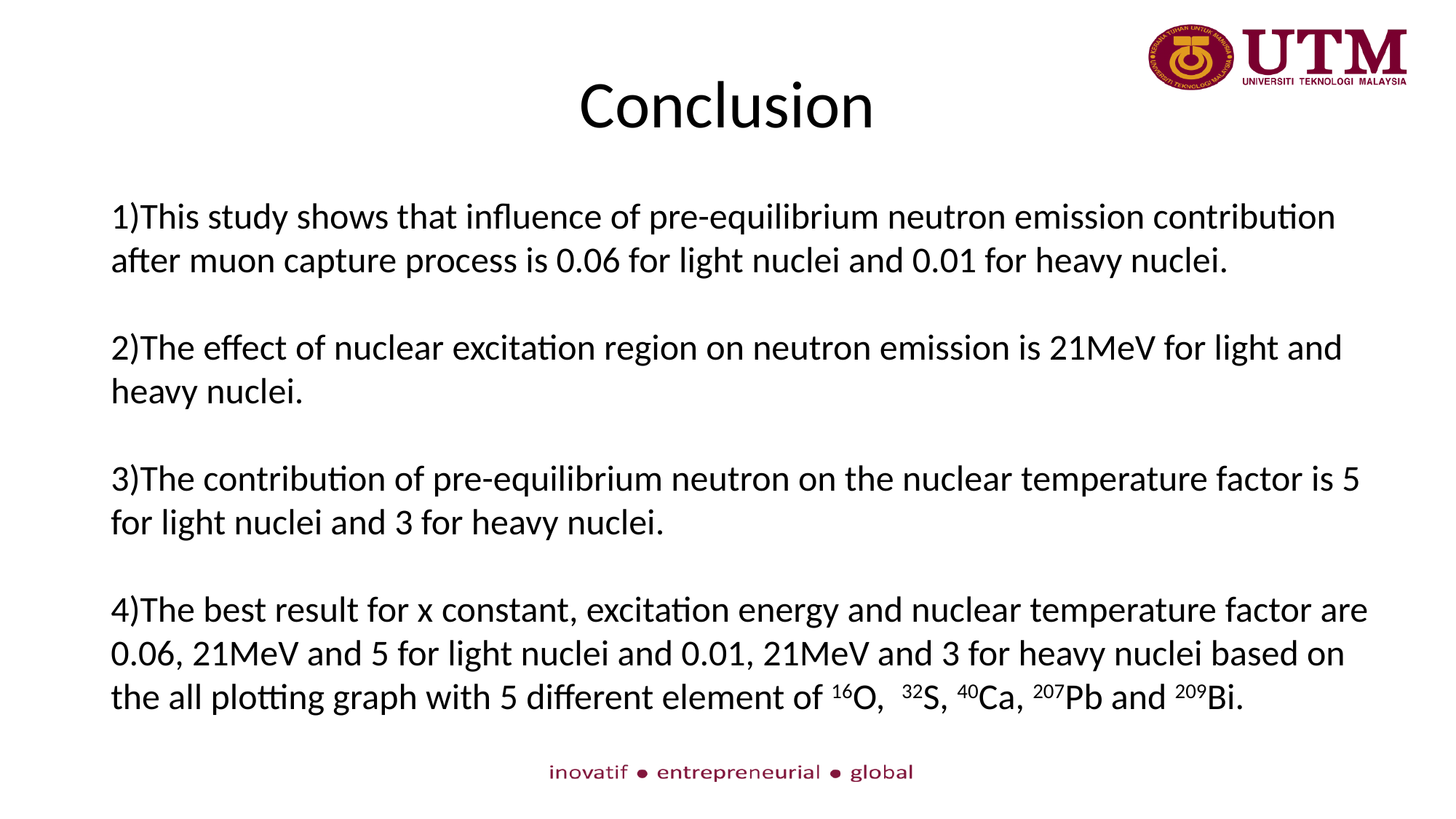

# Conclusion
1)This study shows that influence of pre-equilibrium neutron emission contribution after muon capture process is 0.06 for light nuclei and 0.01 for heavy nuclei.

2)The effect of nuclear excitation region on neutron emission is 21MeV for light and heavy nuclei.

3)The contribution of pre-equilibrium neutron on the nuclear temperature factor is 5 for light nuclei and 3 for heavy nuclei.

4)The best result for x constant, excitation energy and nuclear temperature factor are 0.06, 21MeV and 5 for light nuclei and 0.01, 21MeV and 3 for heavy nuclei based on the all plotting graph with 5 different element of 16O,  32S, 40Ca, 207Pb and 209Bi.